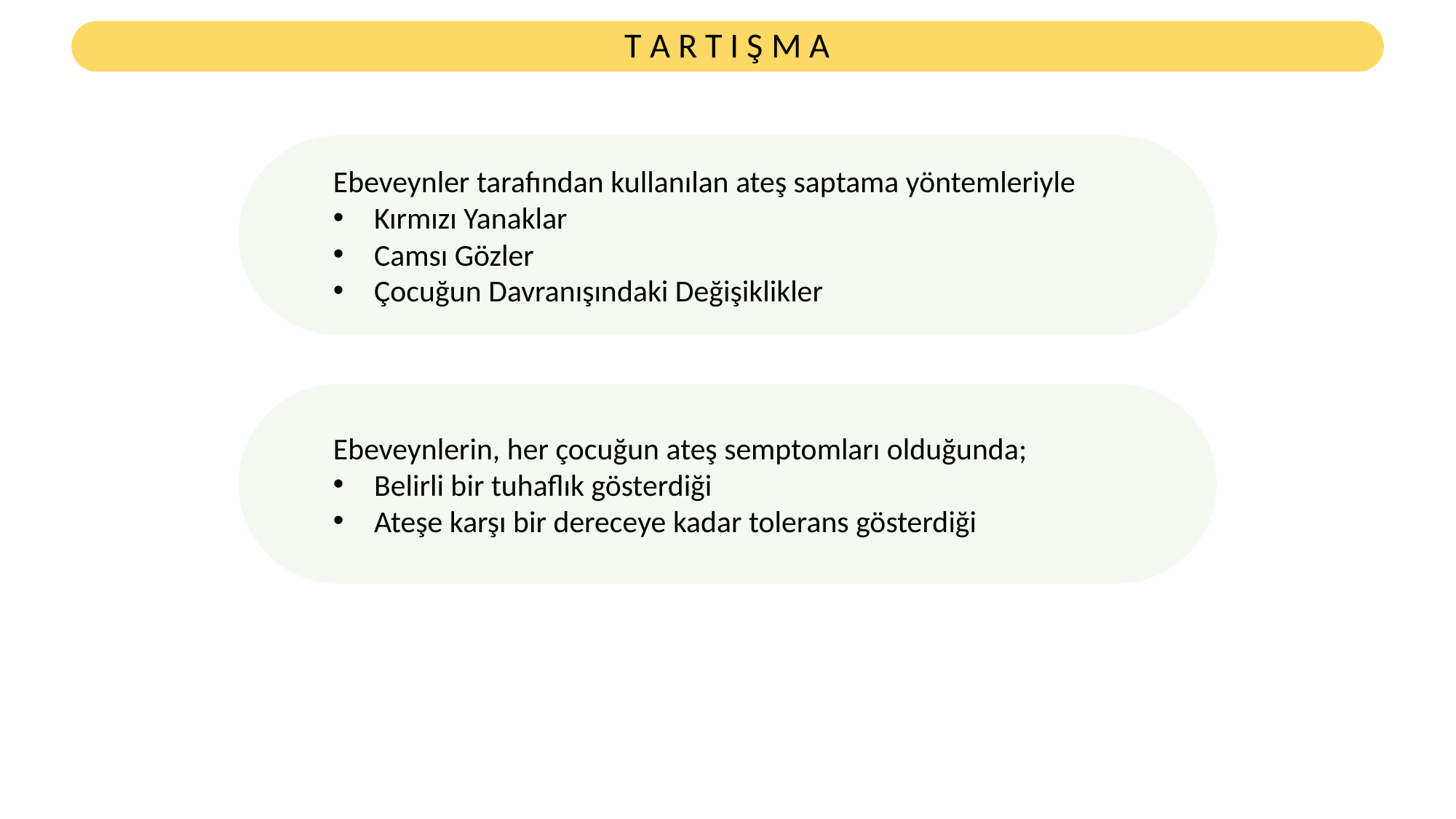

# T A R T I Ş M A
Ebeveynler tarafından kullanılan ateş saptama yöntemleriyle
Kırmızı Yanaklar
Camsı Gözler
Çocuğun Davranışındaki Değişiklikler
Ebeveynlerin, her çocuğun ateş semptomları olduğunda;
Belirli bir tuhaflık gösterdiği
Ateşe karşı bir dereceye kadar tolerans gösterdiği